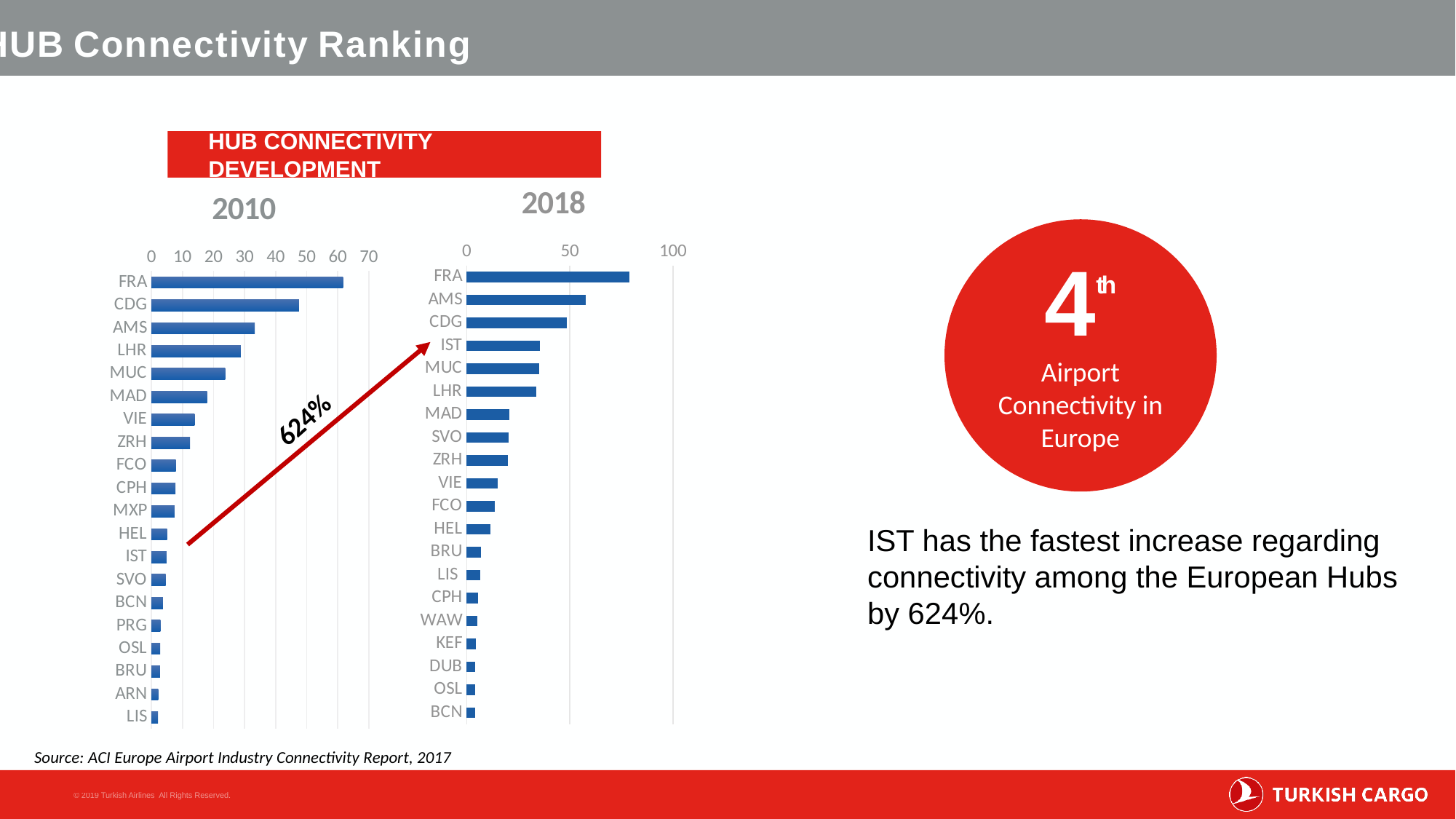

HUB Connectivity Ranking
HUB CONNECTIVITY DEVELOPMENT

### Chart: 2018

| Category |  |
|---|---|
| FRA | 78.9 |
| AMS | 57.7 |
| CDG | 48.5 |
| IST | 35.5 |
| MUC | 35.2 |
| LHR | 33.6 |
| MAD | 20.8 |
| SVO | 20.3 |
| ZRH | 19.9 |
| VIE | 15.2 |
| FCO | 13.8 |
| HEL | 11.5 |
| BRU | 6.9 |
| LIS  | 6.6 |
| CPH | 5.6 |
| WAW | 5.2 |
| KEF | 4.6 |
| DUB | 4.18 |
| OSL | 4.16 |
| BCN | 4.1 |

### Chart: 2010

| Category |  |
|---|---|
| FRA | 61.657 |
| CDG | 47.528 |
| AMS | 33.28 |
| LHR | 28.743 |
| MUC | 23.747 |
| MAD | 17.911 |
| VIE | 13.918 |
| ZRH | 12.411 |
| FCO | 7.855 |
| CPH | 7.759 |
| MXP | 7.459 |
| HEL | 5.084 |
| IST | 4.907 |
| SVO | 4.6 |
| BCN | 3.718 |
| PRG | 2.882 |
| OSL | 2.816 |
| BRU | 2.762 |
| ARN | 2.217 |
| LIS | 2.105 |
4th
Airport Connectivity in Europe
624%
IST has the fastest increase regarding connectivity among the European Hubs by 624%.
Source: ACI Europe Airport Industry Connectivity Report, 2017